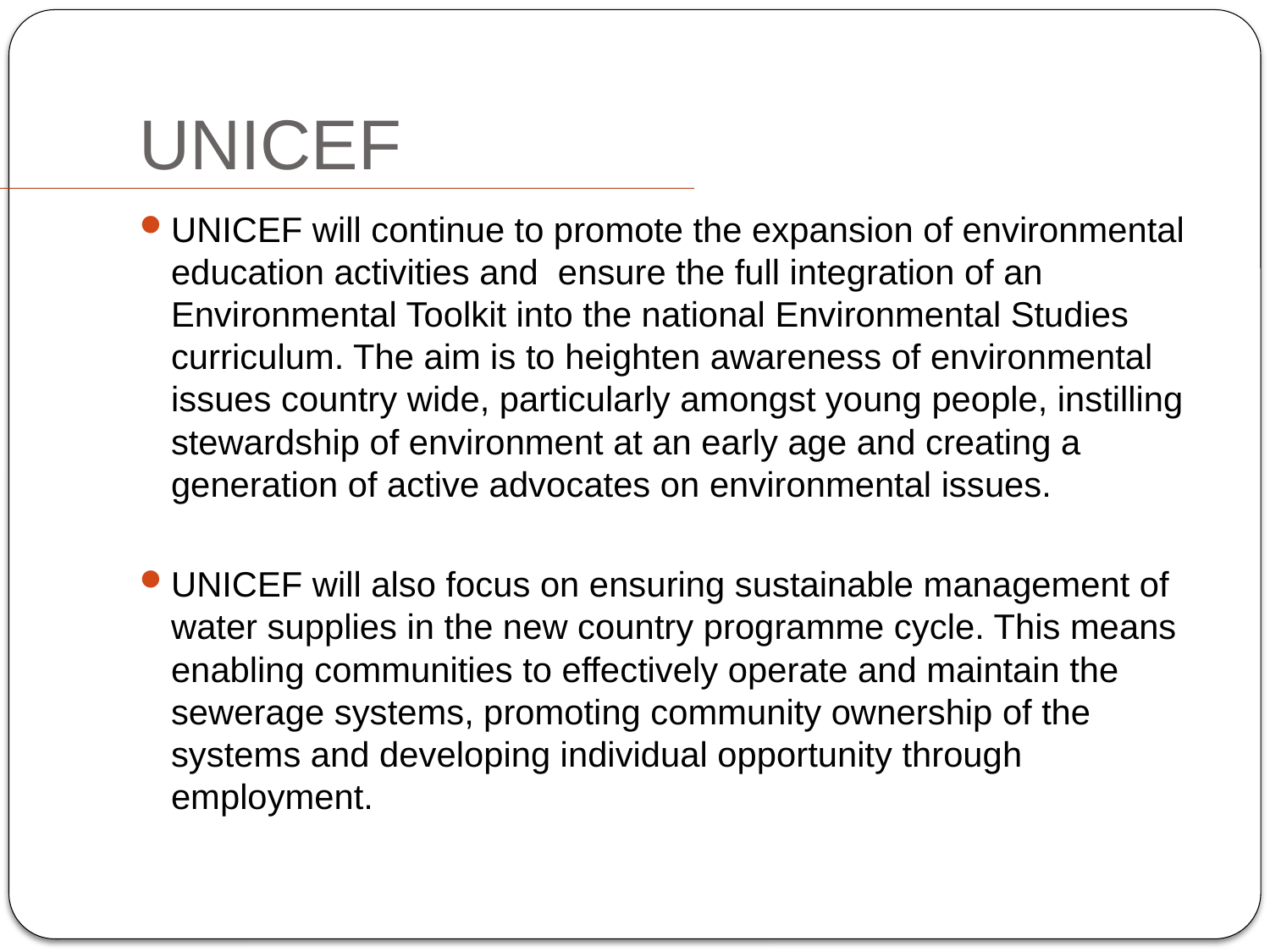

# UNICEF
UNICEF will continue to promote the expansion of environmental education activities and  ensure the full integration of an Environmental Toolkit into the national Environmental Studies curriculum. The aim is to heighten awareness of environmental issues country wide, particularly amongst young people, instilling stewardship of environment at an early age and creating a generation of active advocates on environmental issues.

UNICEF will also focus on ensuring sustainable management of water supplies in the new country programme cycle. This means enabling communities to effectively operate and maintain the sewerage systems, promoting community ownership of the systems and developing individual opportunity through employment.